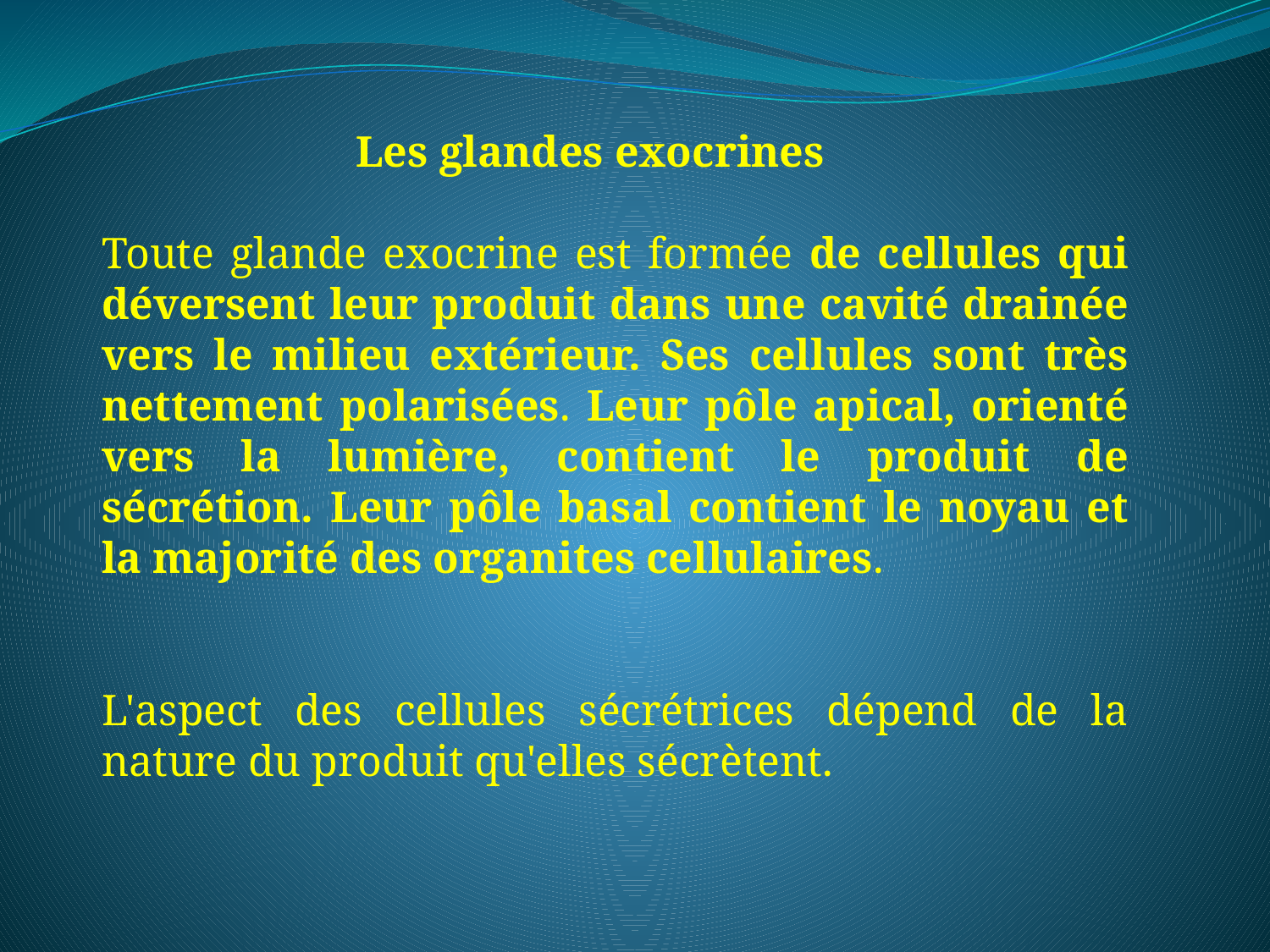

Les glandes exocrines

Toute glande exocrine est formée de cellules qui déversent leur produit dans une cavité drainée vers le milieu extérieur. Ses cellules sont très nettement polarisées. Leur pôle apical, orienté vers la lumière, contient le produit de sécrétion. Leur pôle basal contient le noyau et la majorité des organites cellulaires.

L'aspect des cellules sécrétrices dépend de la nature du produit qu'elles sécrètent.